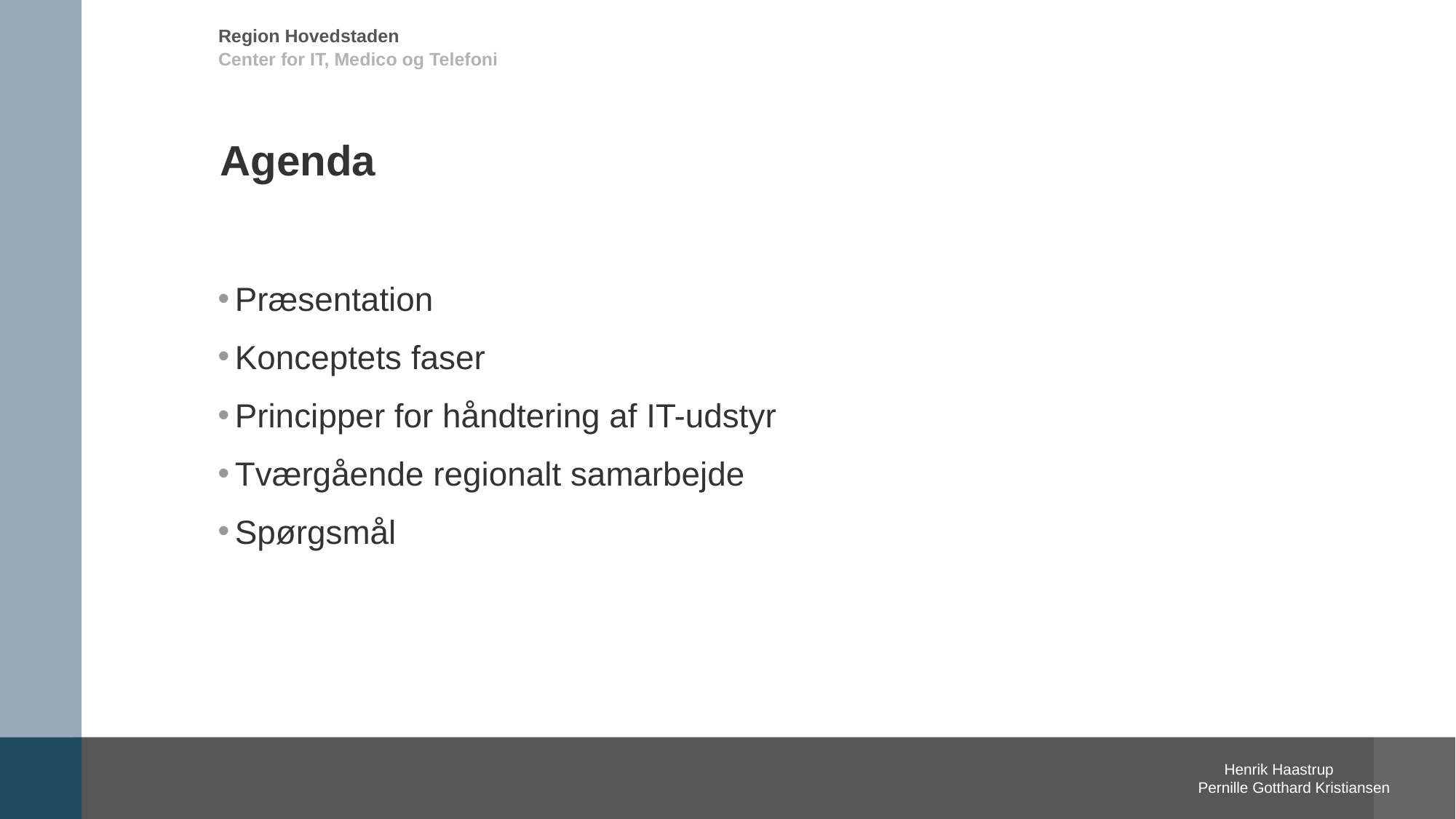

Center for IT, Medico og Telefoni
# Agenda
Præsentation
Konceptets faser
Principper for håndtering af IT-udstyr
Tværgående regionalt samarbejde
Spørgsmål

Henrik Haastrup
Pernille Gotthard Kristiansen
Henrik Haastrup og Pernille Gotthard Kristiansen